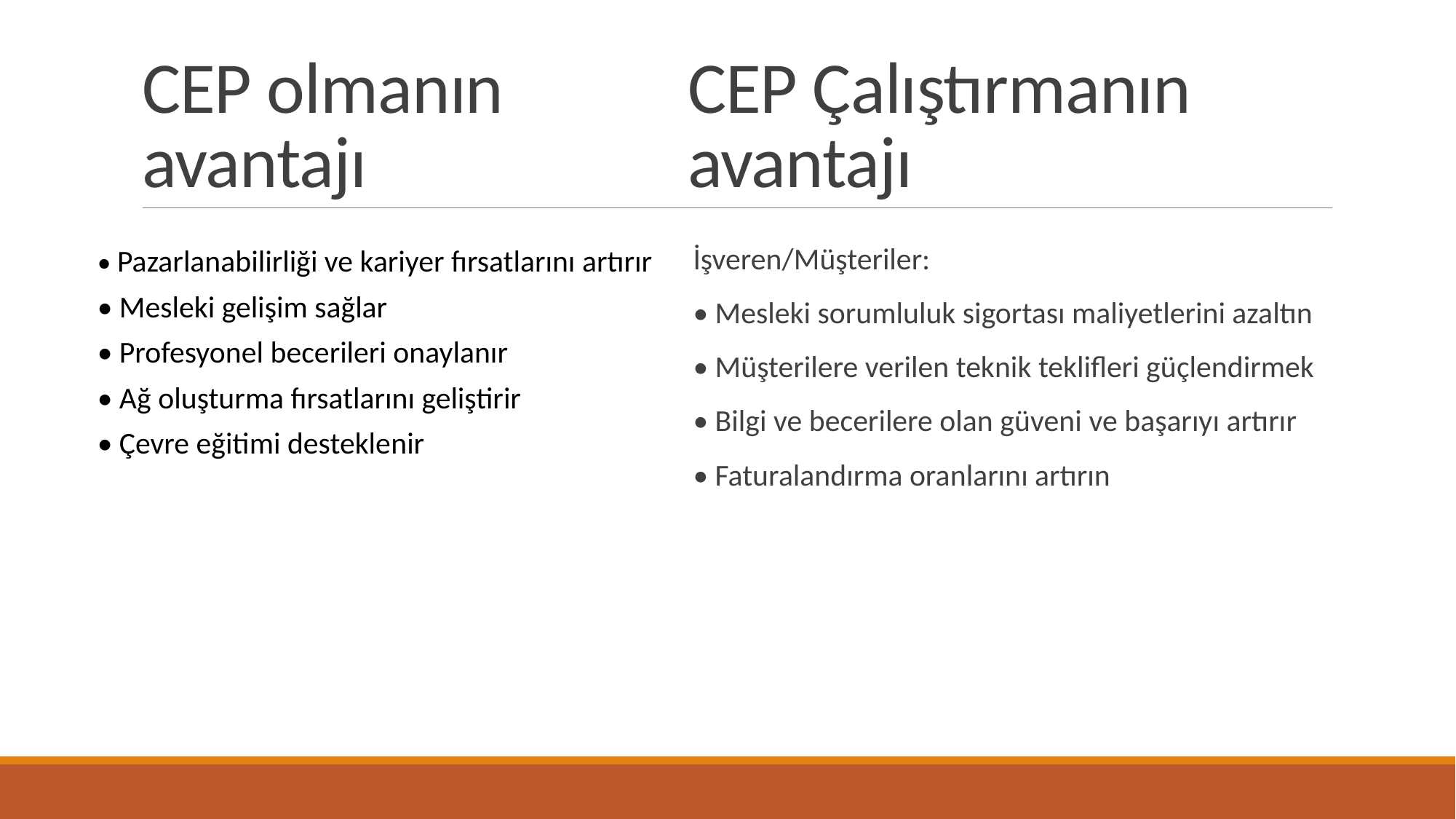

# CEP olmanın		CEP Çalıştırmanın avantajı			avantajı

• Pazarlanabilirliği ve kariyer fırsatlarını artırır
• Mesleki gelişim sağlar
• Profesyonel becerileri onaylanır
• Ağ oluşturma fırsatlarını geliştirir
• Çevre eğitimi desteklenir

İşveren/Müşteriler:
• Mesleki sorumluluk sigortası maliyetlerini azaltın
• Müşterilere verilen teknik teklifleri güçlendirmek
• Bilgi ve becerilere olan güveni ve başarıyı artırır
• Faturalandırma oranlarını artırın